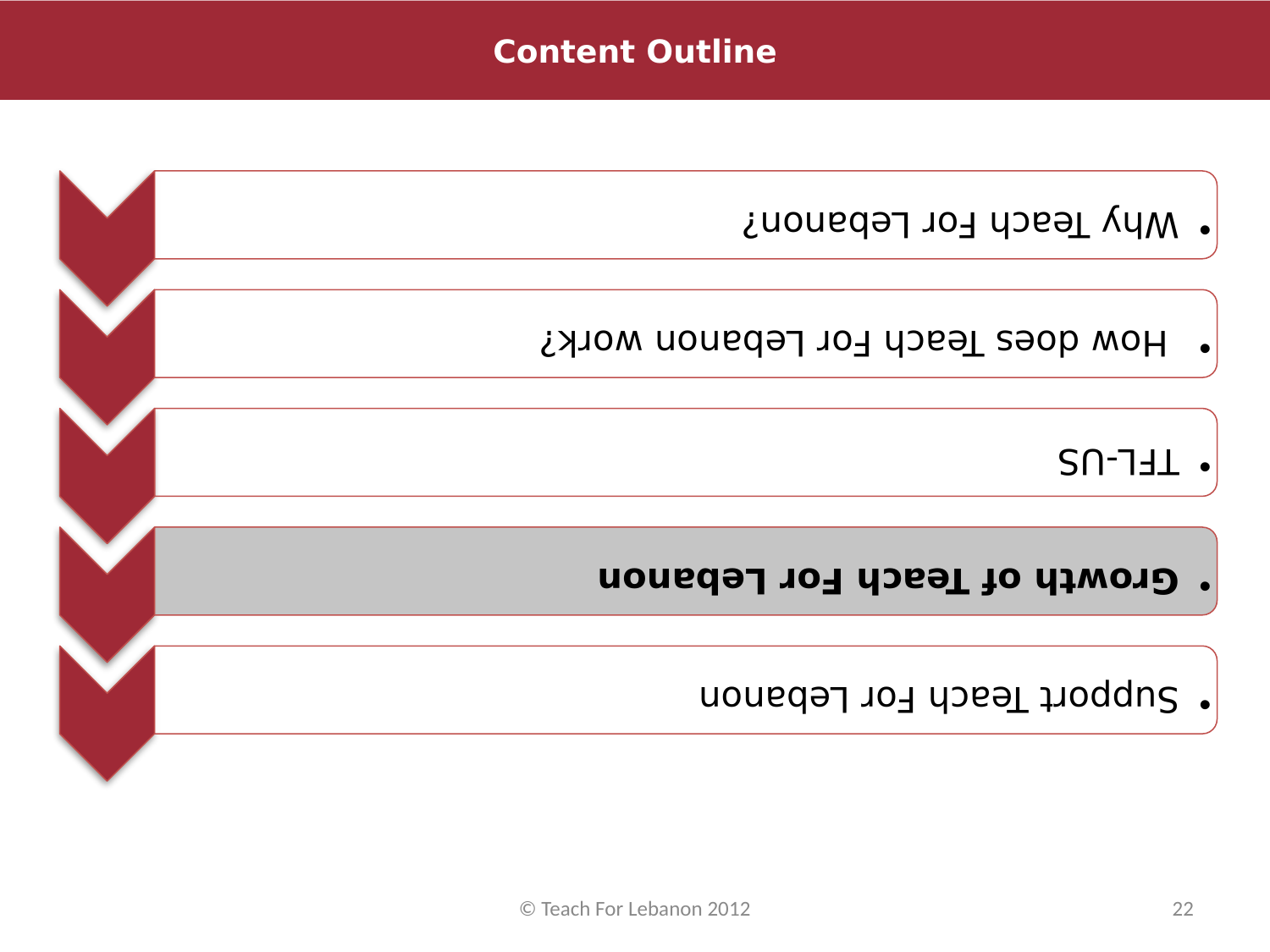

Content Outline
Content Outline

Why Teach For Lebanon?

 How does Teach For Lebanon work?

TFL-US

Growth of Teach For Lebanon

Support Teach For Lebanon
© Teach For Lebanon 2012
22